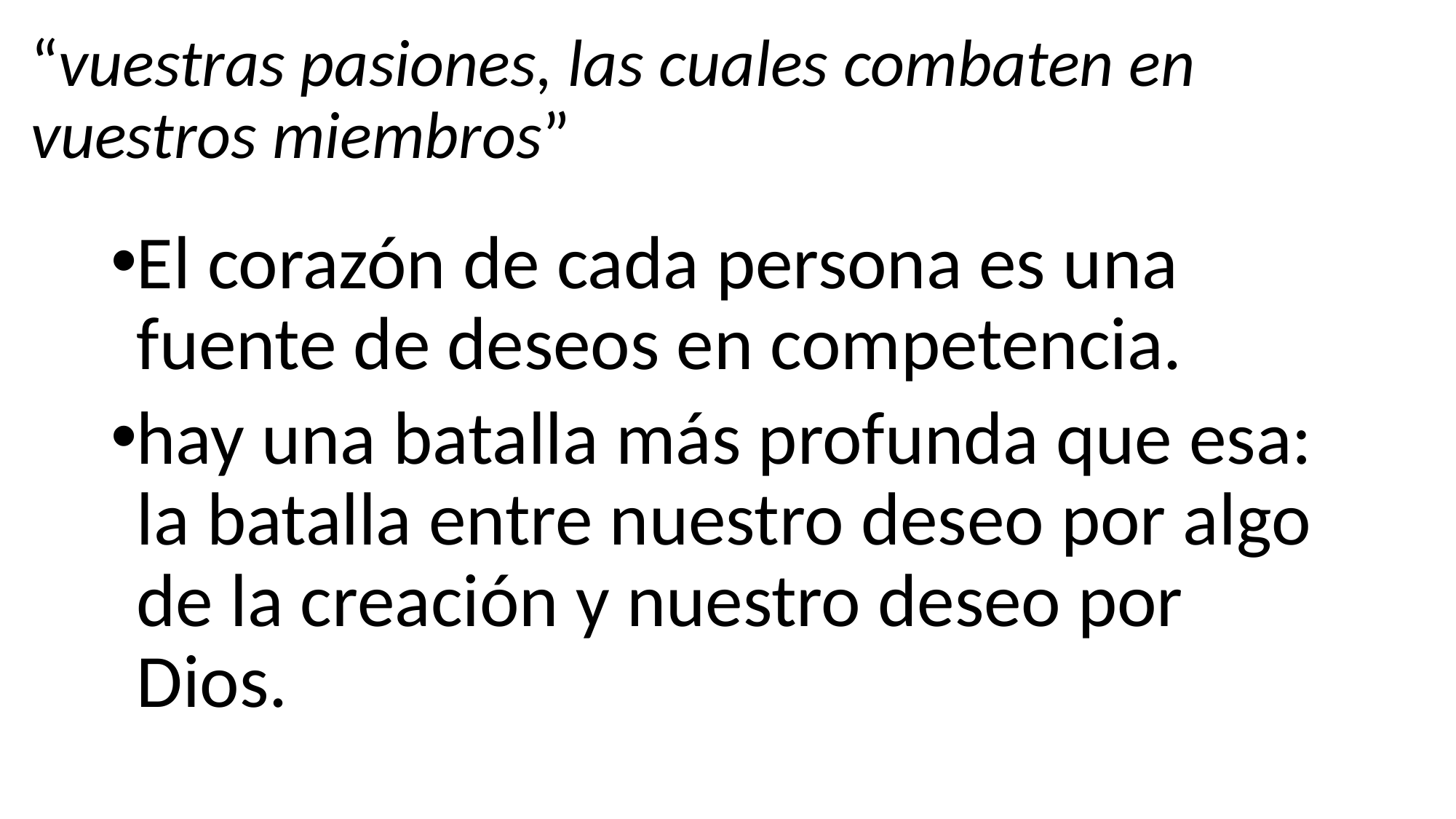

# “vuestras pasiones, las cuales combaten en vuestros miembros”
El corazón de cada persona es una fuente de deseos en competencia.
hay una batalla más profunda que esa: la batalla entre nuestro deseo por algo de la creación y nuestro deseo por Dios.